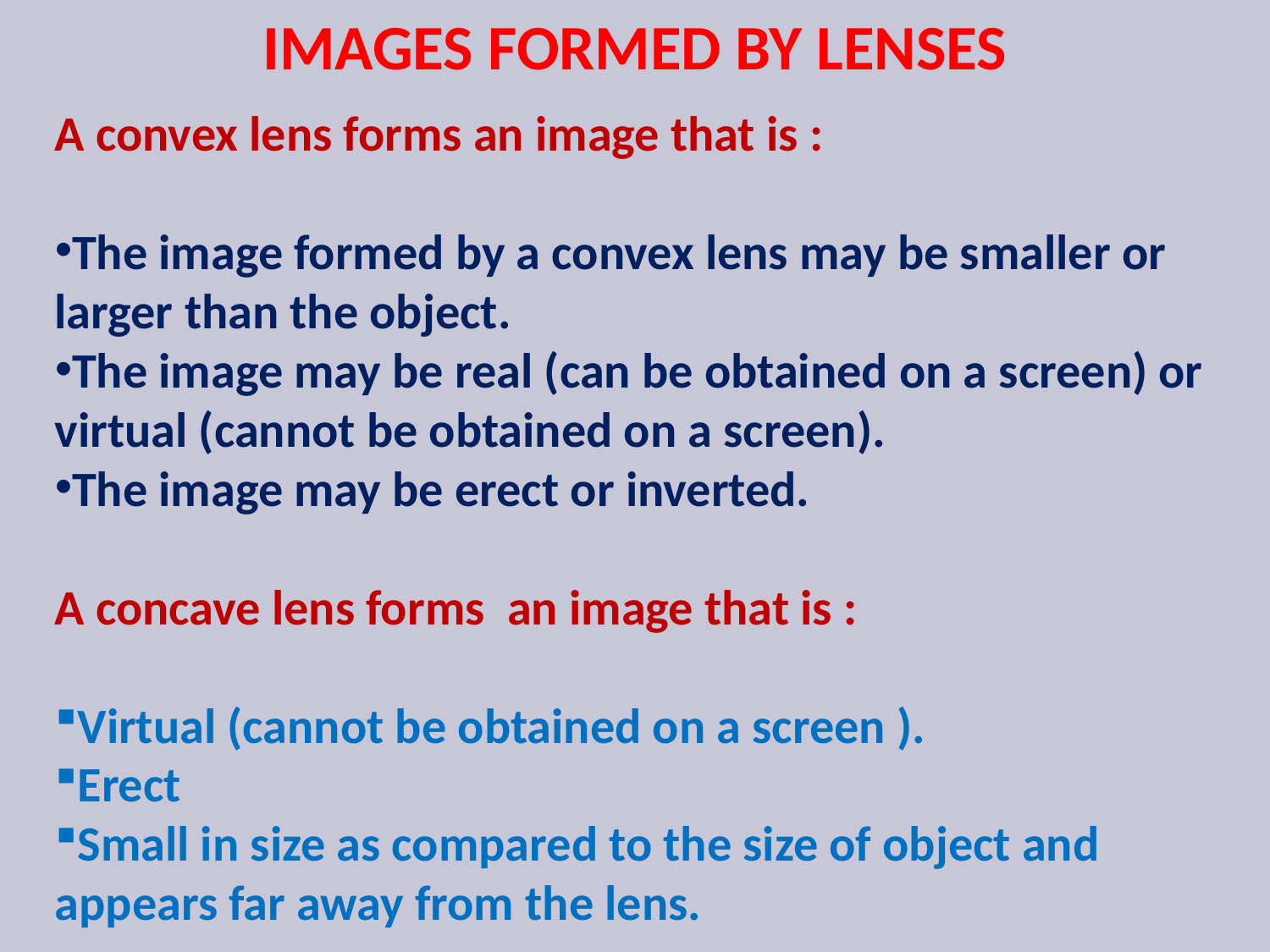

IMAGES FORMED BY LENSES
A convex lens forms an image that is :

The image formed by a convex lens may be smaller or larger than the object.
The image may be real (can be obtained on a screen) or virtual (cannot be obtained on a screen).
The image may be erect or inverted.

A concave lens forms  an image that is :

Virtual (cannot be obtained on a screen ).
Erect
Small in size as compared to the size of object and appears far away from the lens.